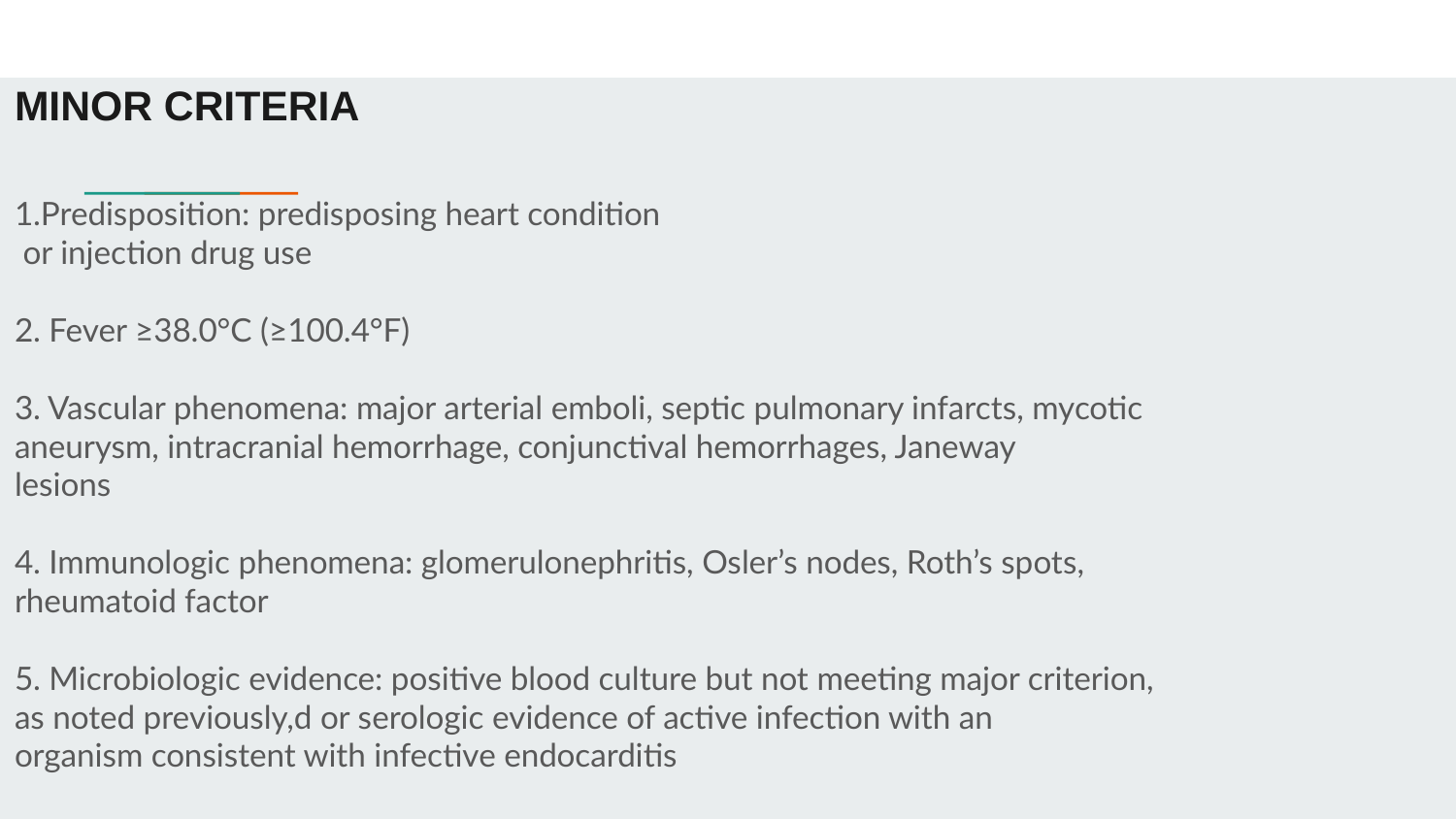

# MINOR CRITERIA

1.Predisposition: predisposing heart condition
 or injection drug use

2. Fever ≥38.0°C (≥100.4°F)

3. Vascular phenomena: major arterial emboli, septic pulmonary infarcts, mycotic
aneurysm, intracranial hemorrhage, conjunctival hemorrhages, Janeway
lesions

4. Immunologic phenomena: glomerulonephritis, Osler’s nodes, Roth’s spots,
rheumatoid factor

5. Microbiologic evidence: positive blood culture but not meeting major criterion,
as noted previously,d or serologic evidence of active infection with an
organism consistent with infective endocarditis